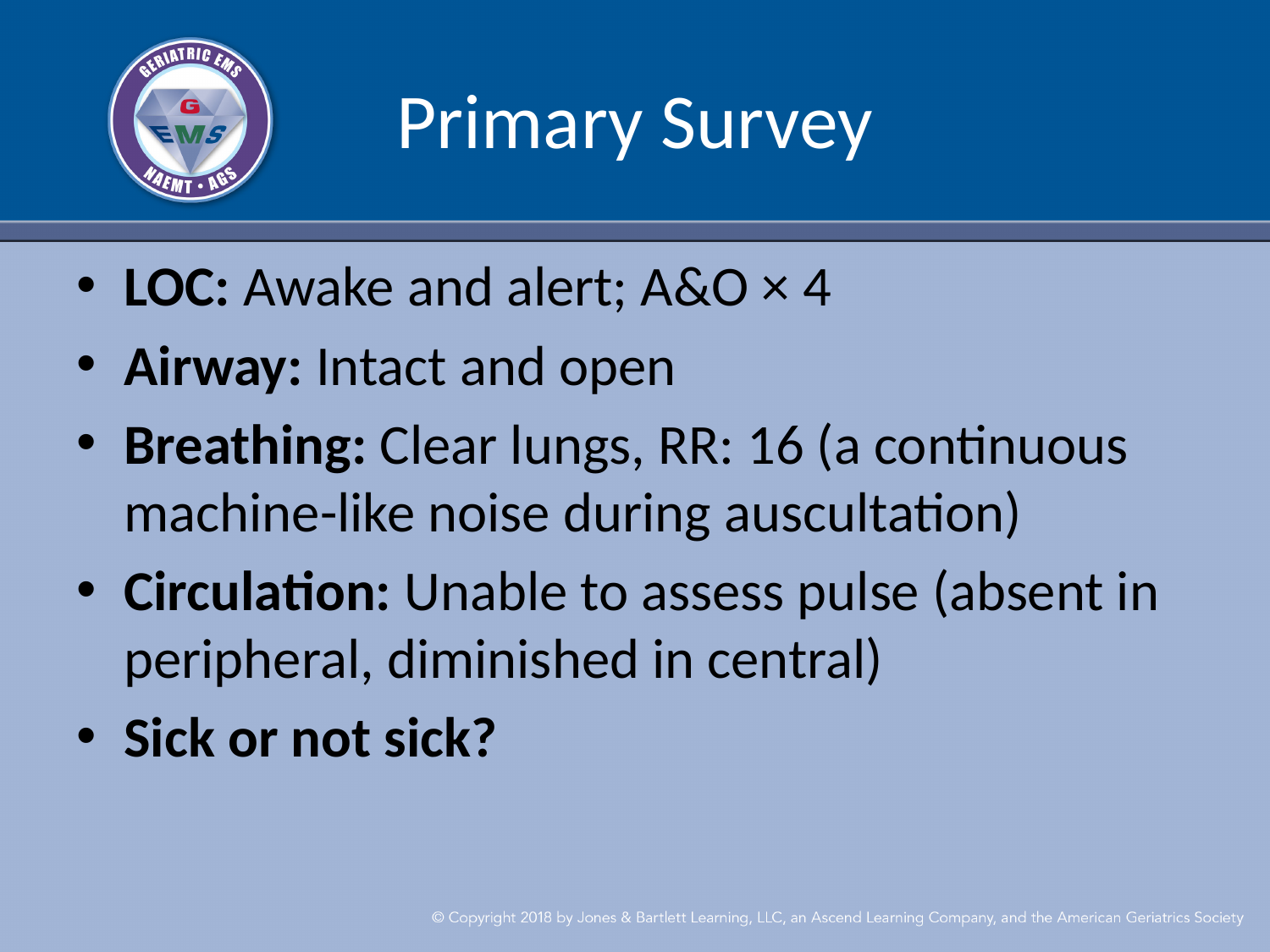

# Primary Survey
LOC: Awake and alert; A&O × 4
Airway: Intact and open
Breathing: Clear lungs, RR: 16 (a continuous machine-like noise during auscultation)
Circulation: Unable to assess pulse (absent in peripheral, diminished in central)
Sick or not sick?